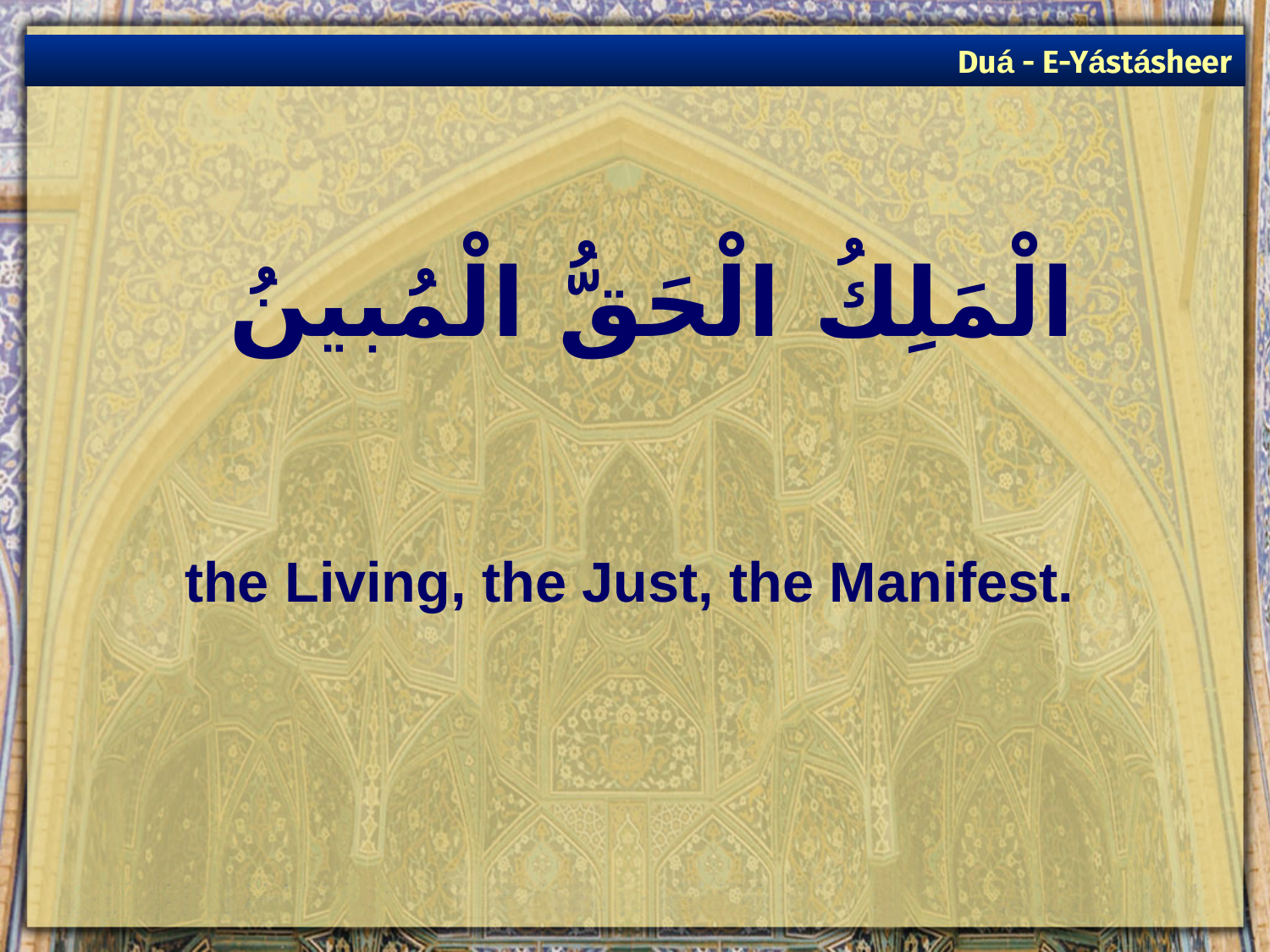

Duá - E-Yástásheer
# الْمَلِكُ الْحَقُّ الْمُبينُ
the Living, the Just, the Manifest.